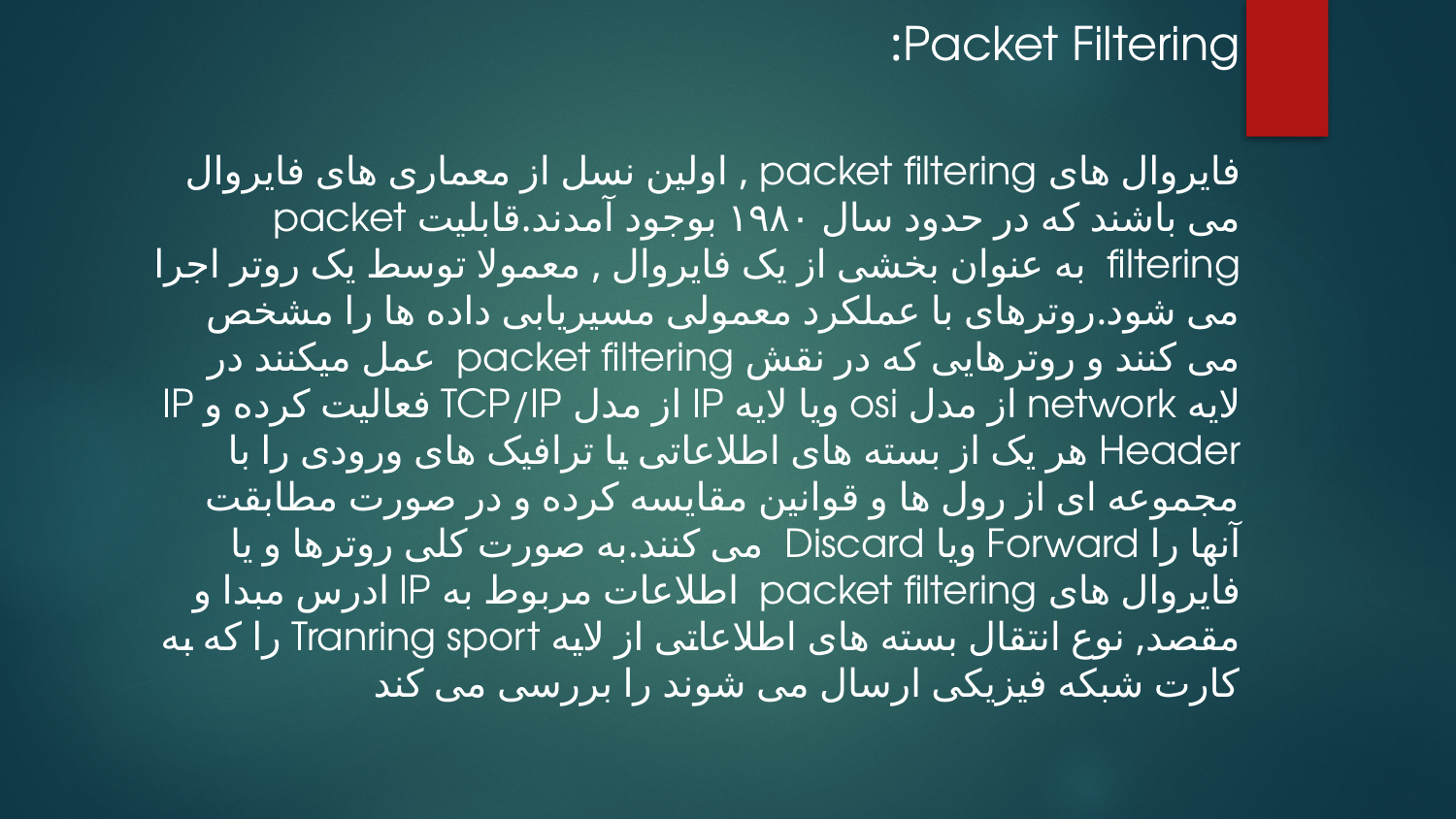

Packet Filtering:

فایروال های packet filtering , اولین نسل از معماری های فایروال می باشند که در حدود سال ۱۹۸۰ بوجود آمدند.قابلیت packet filtering  به عنوان بخشی از یک فایروال , معمولا توسط یک روتر اجرا می شود.روترهای با عملکرد معمولی مسیریابی داده ها را مشخص می کنند و روترهایی که در نقش packet filtering  عمل میکنند در لایه network از مدل osi ویا لایه IP از مدل TCP/IP فعالیت کرده و IP Header هر یک از بسته های اطلاعاتی یا ترافیک های ورودی را با مجموعه ای از رول ها و قوانین مقایسه کرده و در صورت مطابقت آنها را Forward ویا Discard  می کنند.به صورت کلی روترها و یا فایروال های packet filtering  اطلاعات مربوط به IP ادرس مبدا و مقصد, نوع انتقال بسته های اطلاعاتی از لایه Tranring sport را که به کارت شبکه فیزیکی ارسال می شوند را بررسی می کند